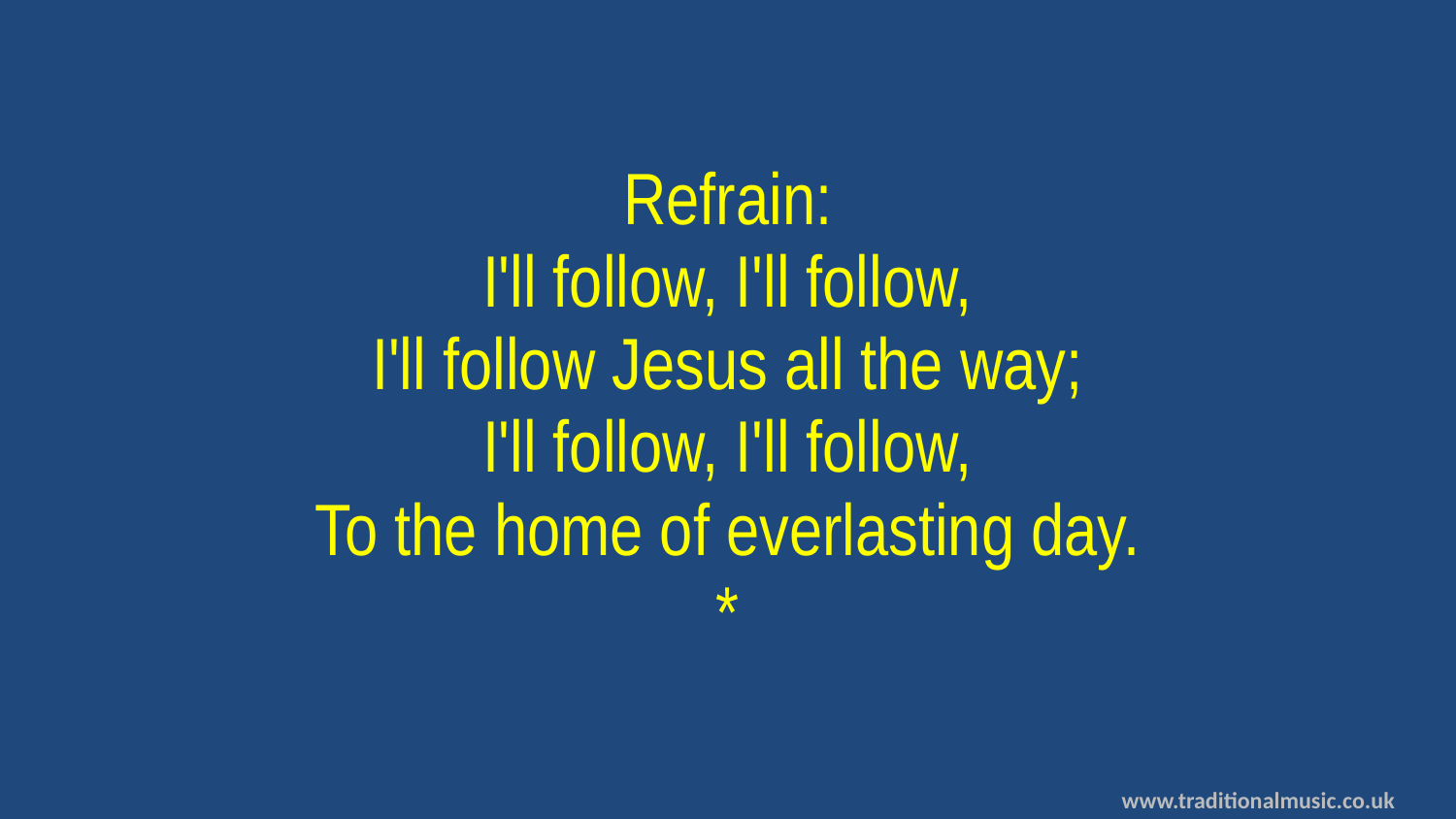

Refrain:
I'll follow, I'll follow,
I'll follow Jesus all the way;
I'll follow, I'll follow,
To the home of everlasting day.
*